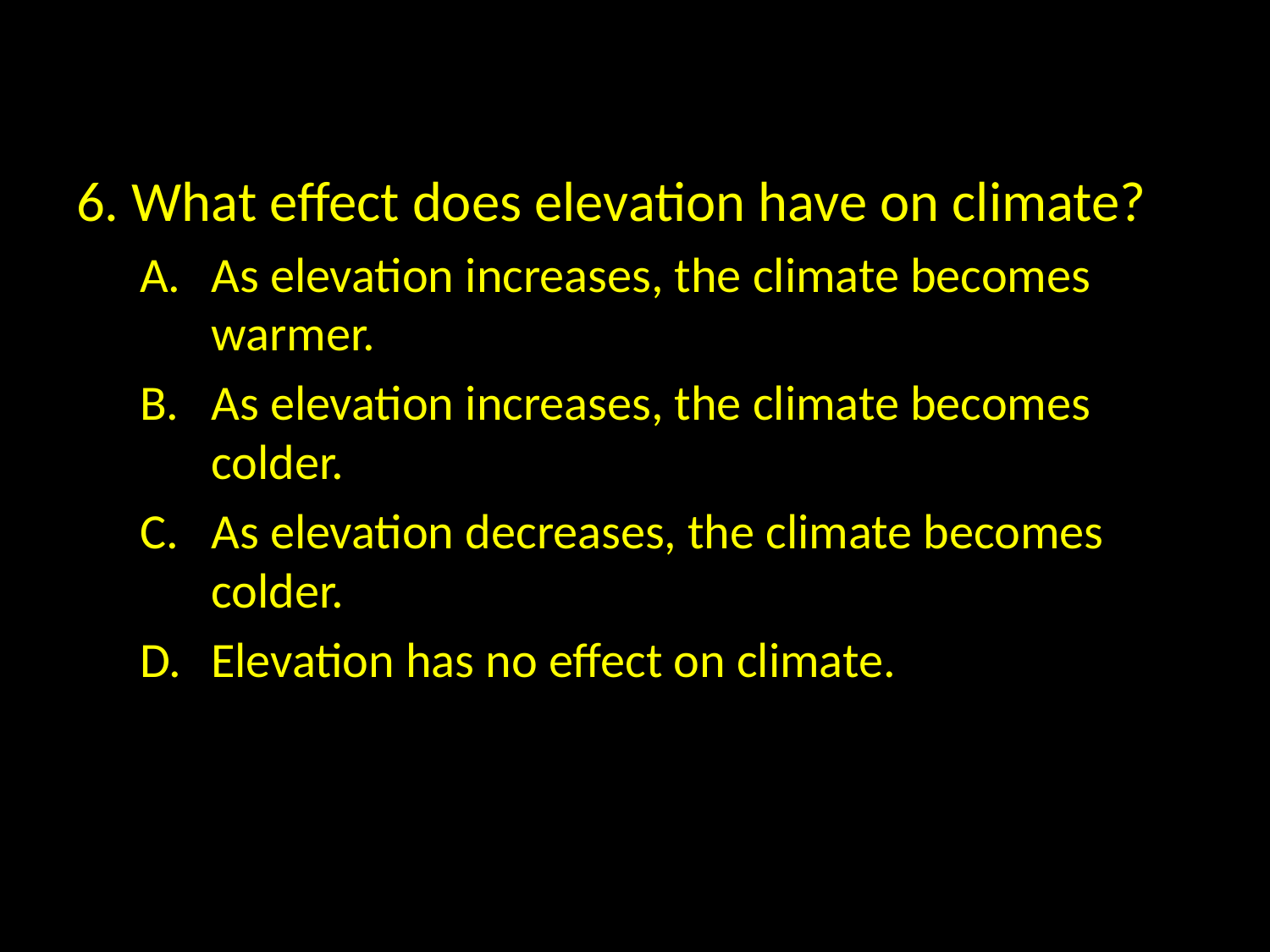

6. What effect does elevation have on climate?
As elevation increases, the climate becomes warmer.
As elevation increases, the climate becomes colder.
As elevation decreases, the climate becomes colder.
Elevation has no effect on climate.